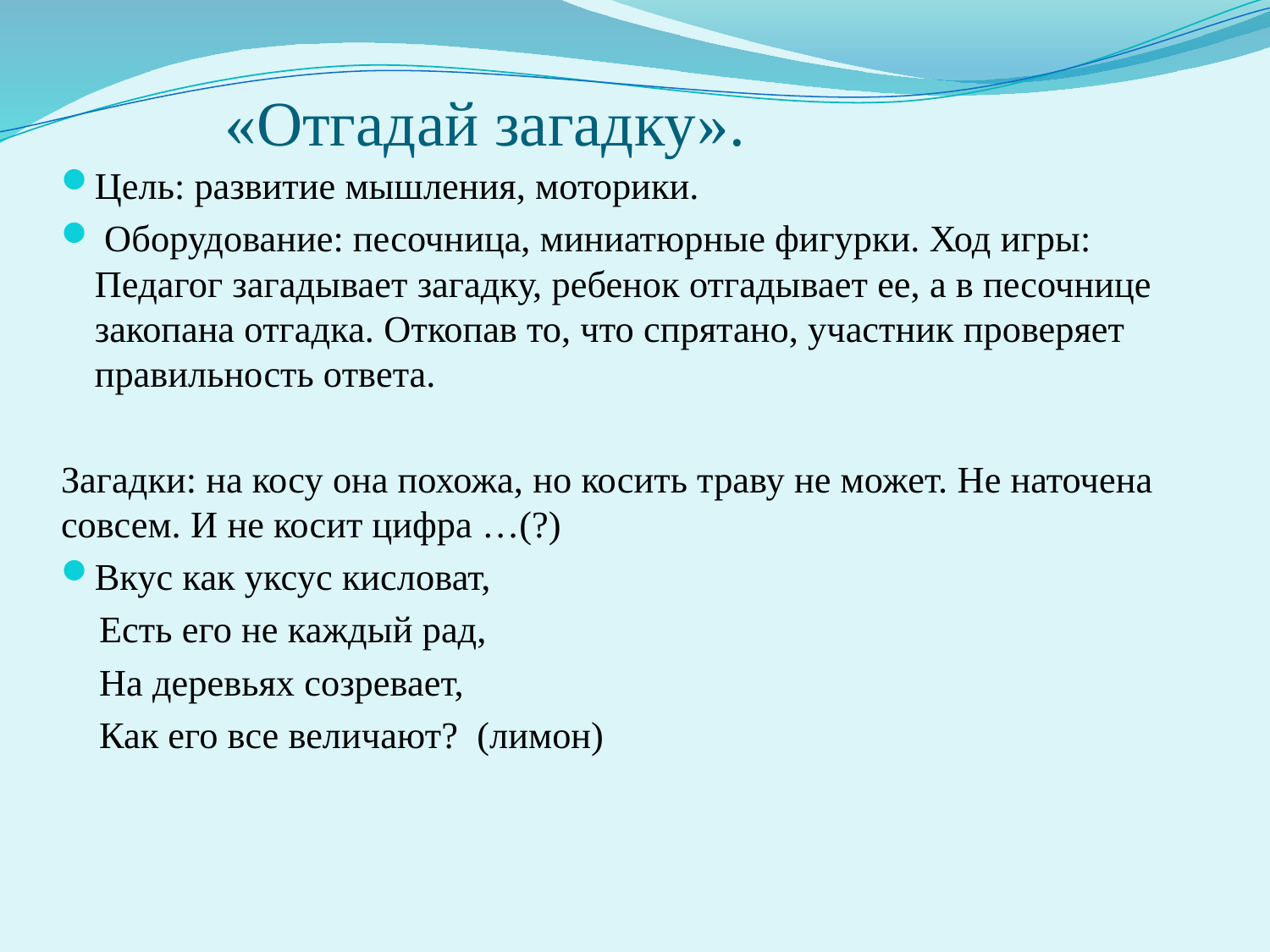

# «Отгадай загадку».
Цель: развитие мышления, моторики.
 Оборудование: песочница, миниатюрные фигурки. Ход игры: Педагог загадывает загадку, ребенок отгадывает ее, а в песочнице закопана отгадка. Откопав то, что спрятано, участник проверяет правильность ответа.

Загадки: на косу она похожа, но косить траву не может. Не наточена совсем. И не косит цифра …(?)
Вкус как уксус кисловат,
    Есть его не каждый рад,
    На деревьях созревает,
    Как его все величают?  (лимон)